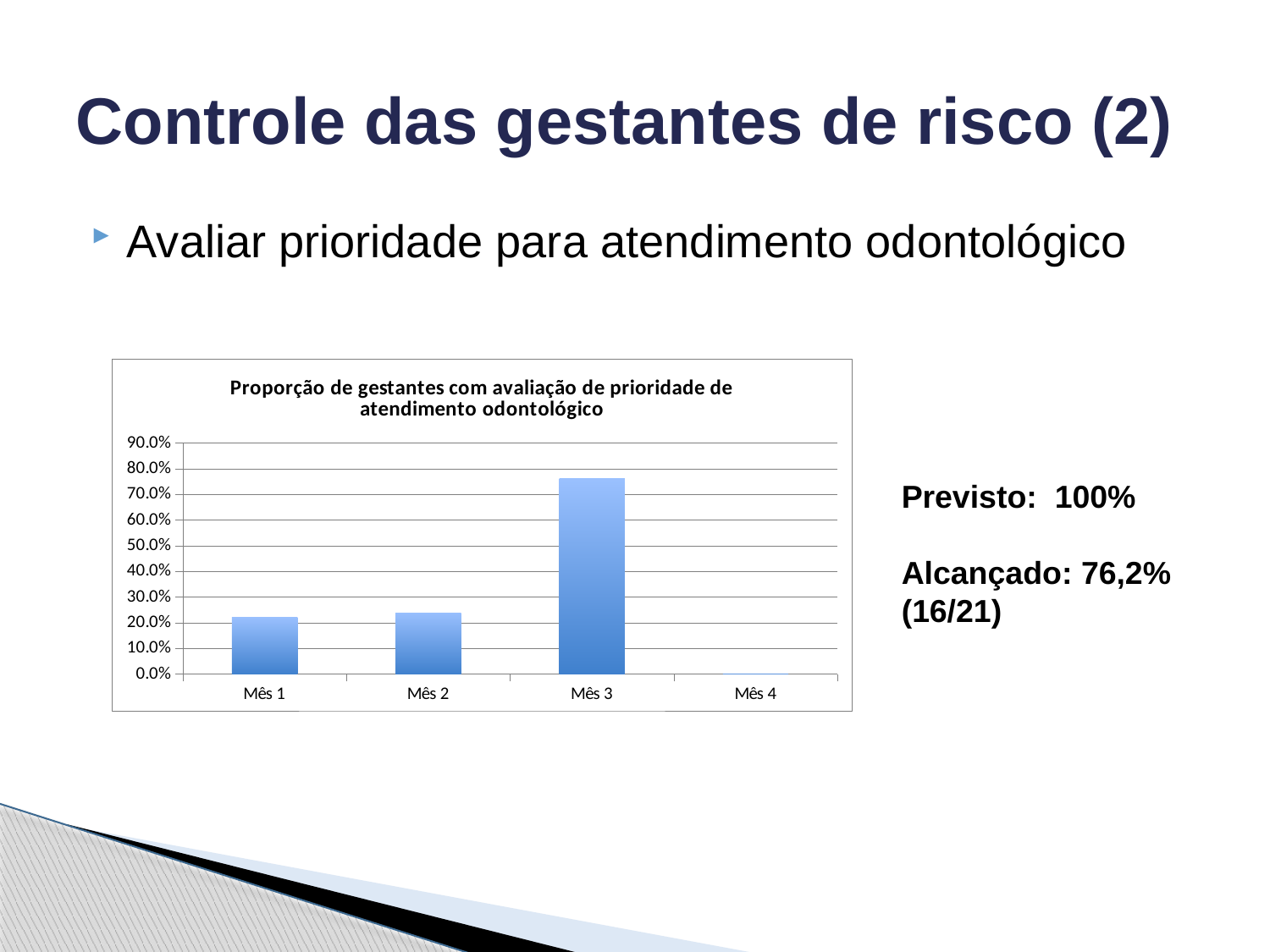

# Controle das gestantes de risco (2)
Avaliar prioridade para atendimento odontológico

### Chart:

| Category | Proporção de gestantes com avaliação de prioridade de atendimento odontológico |
|---|---|
| Mês 1 | 0.222222222222222 |
| Mês 2 | 0.238095238095238 |
| Mês 3 | 0.761904761904762 |
| Mês 4 | 0.0 |
Previsto:  100%

Alcançado: 76,2% (16/21)